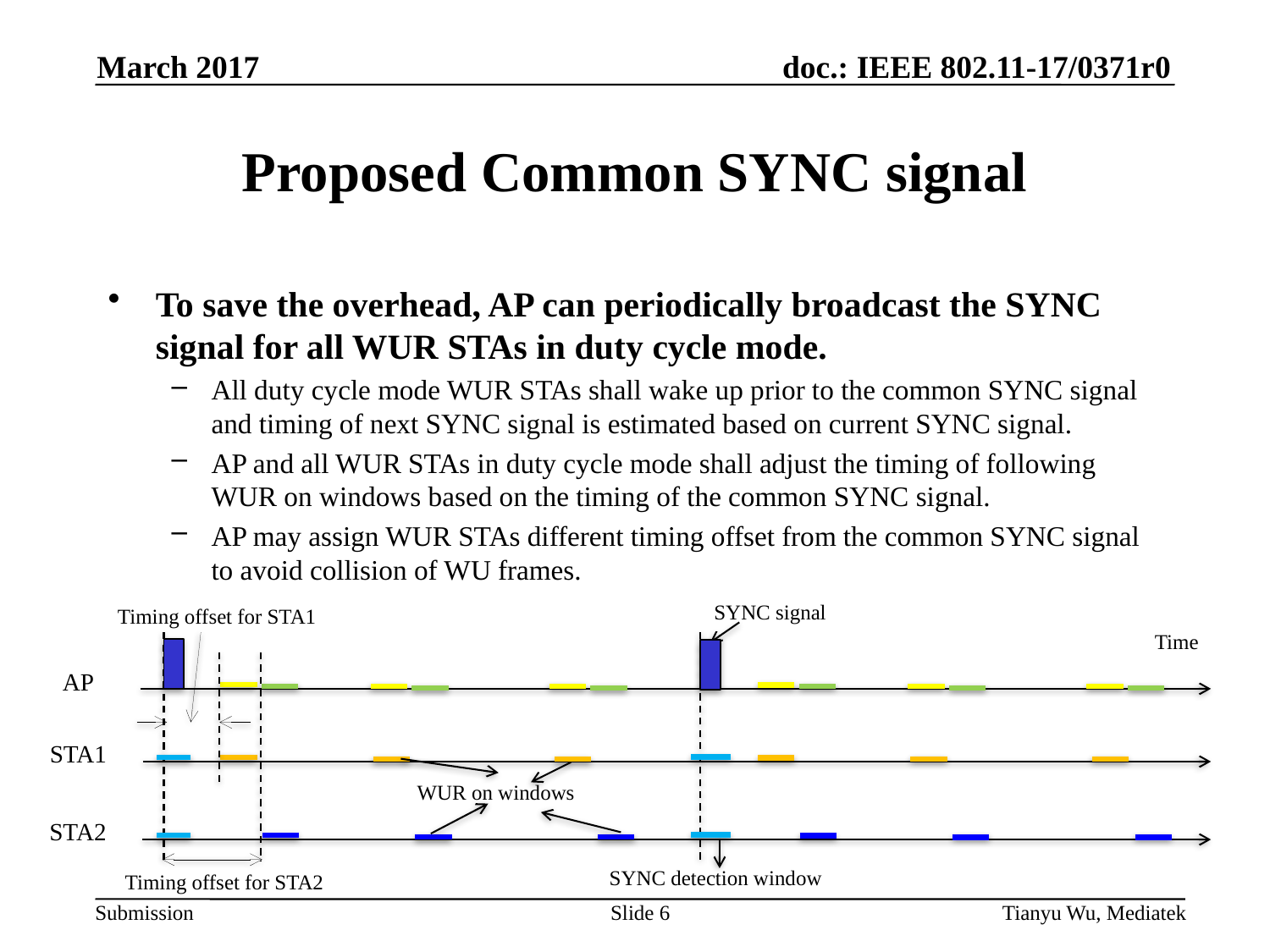

March 2017
# Proposed Common SYNC signal
To save the overhead, AP can periodically broadcast the SYNC signal for all WUR STAs in duty cycle mode.
All duty cycle mode WUR STAs shall wake up prior to the common SYNC signal and timing of next SYNC signal is estimated based on current SYNC signal.
AP and all WUR STAs in duty cycle mode shall adjust the timing of following WUR on windows based on the timing of the common SYNC signal.
AP may assign WUR STAs different timing offset from the common SYNC signal to avoid collision of WU frames.

SYNC signal
Timing offset for STA1
Time

AP
STA1
WUR on windows
STA2
SYNC detection window
Timing offset for STA2
Slide 6
Tianyu Wu, Mediatek